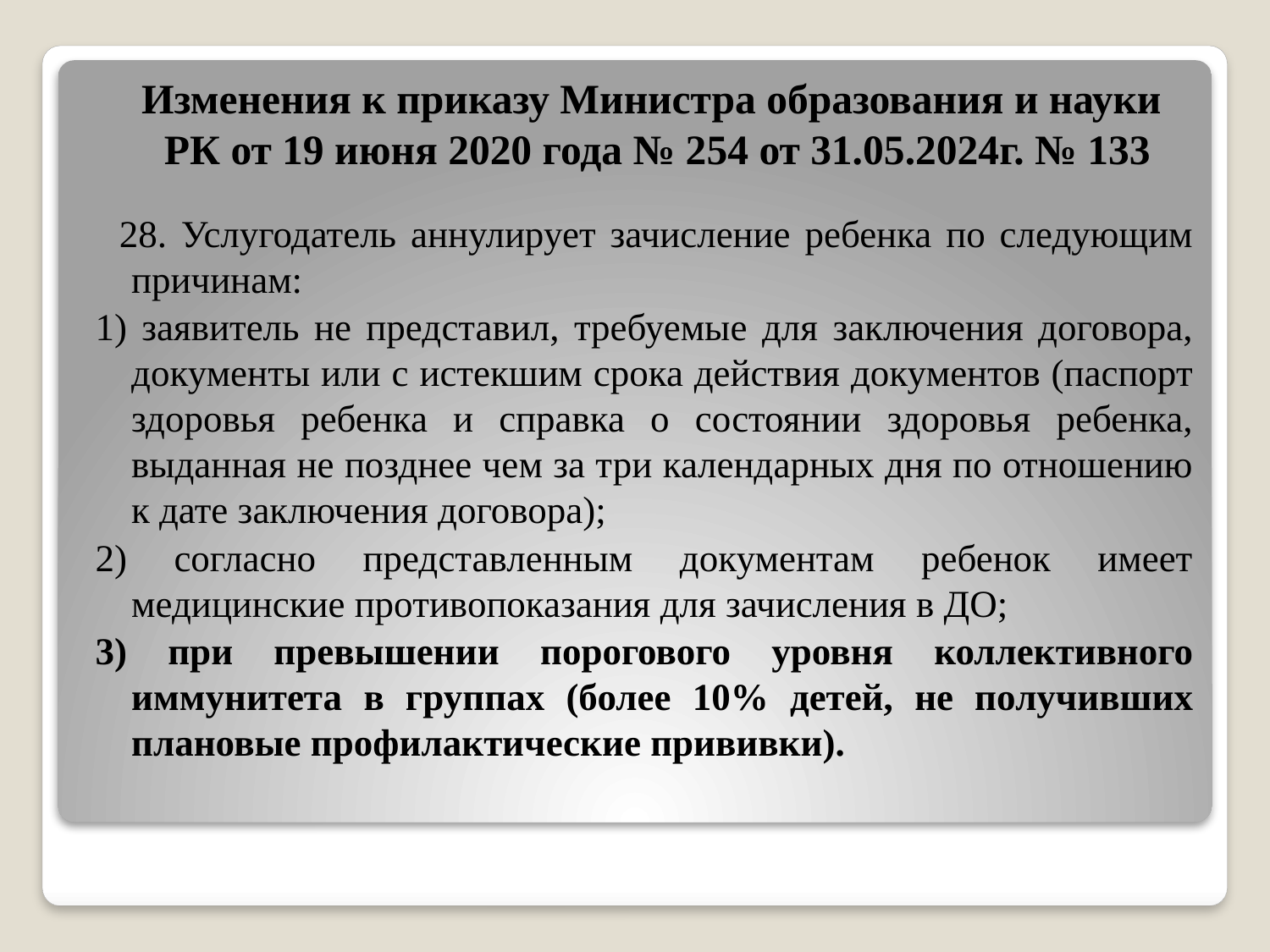

Изменения к приказу Министра образования и науки РК от 19 июня 2020 года № 254 от 31.05.2024г. № 133

  28. Услугодатель аннулирует зачисление ребенка по следующим причинам:
1) заявитель не представил, требуемые для заключения договора, документы или c истекшим срока действия документов (паспорт здоровья ребенка и справка о состоянии здоровья ребенка, выданная не позднее чем за три календарных дня по отношению к дате заключения договора);
2) согласно представленным документам ребенок имеет медицинские противопоказания для зачисления в ДО;
3) при превышении порогового уровня коллективного иммунитета в группах (более 10% детей, не получивших плановые профилактические прививки).